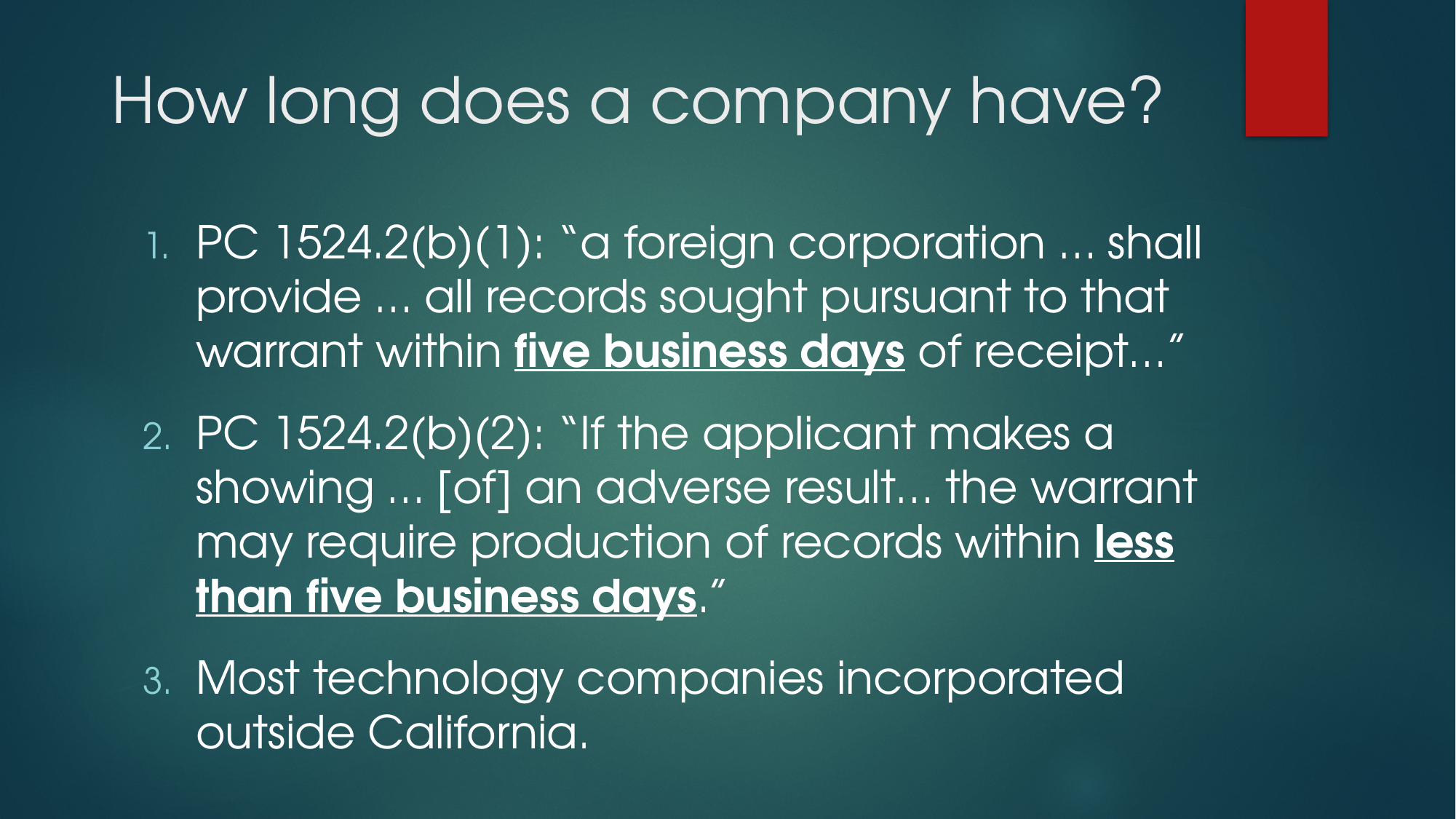

# How long does a company have?
PC 1524.2(b)(1): “a foreign corporation … shall provide … all records sought pursuant to that warrant within five business days of receipt…”
PC 1524.2(b)(2): “If the applicant makes a showing … [of] an adverse result… the warrant may require production of records within less than five business days.”
Most technology companies incorporated outside California.